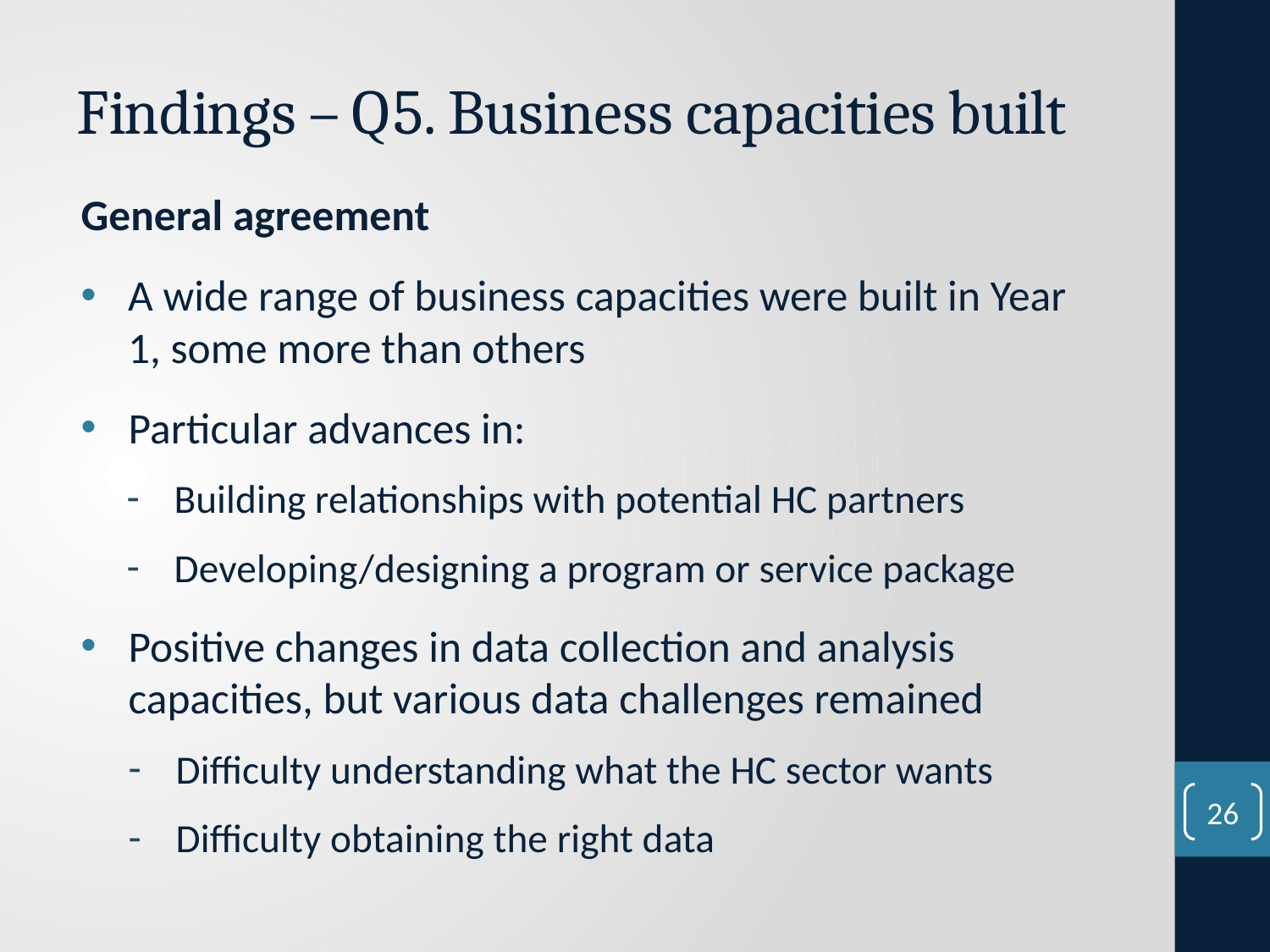

# Findings – Q5. Business capacities built
General agreement
A wide range of business capacities were built in Year 1, some more than others
Particular advances in:
Building relationships with potential HC partners
Developing/designing a program or service package
Positive changes in data collection and analysis capacities, but various data challenges remained
Difficulty understanding what the HC sector wants
Difficulty obtaining the right data

26